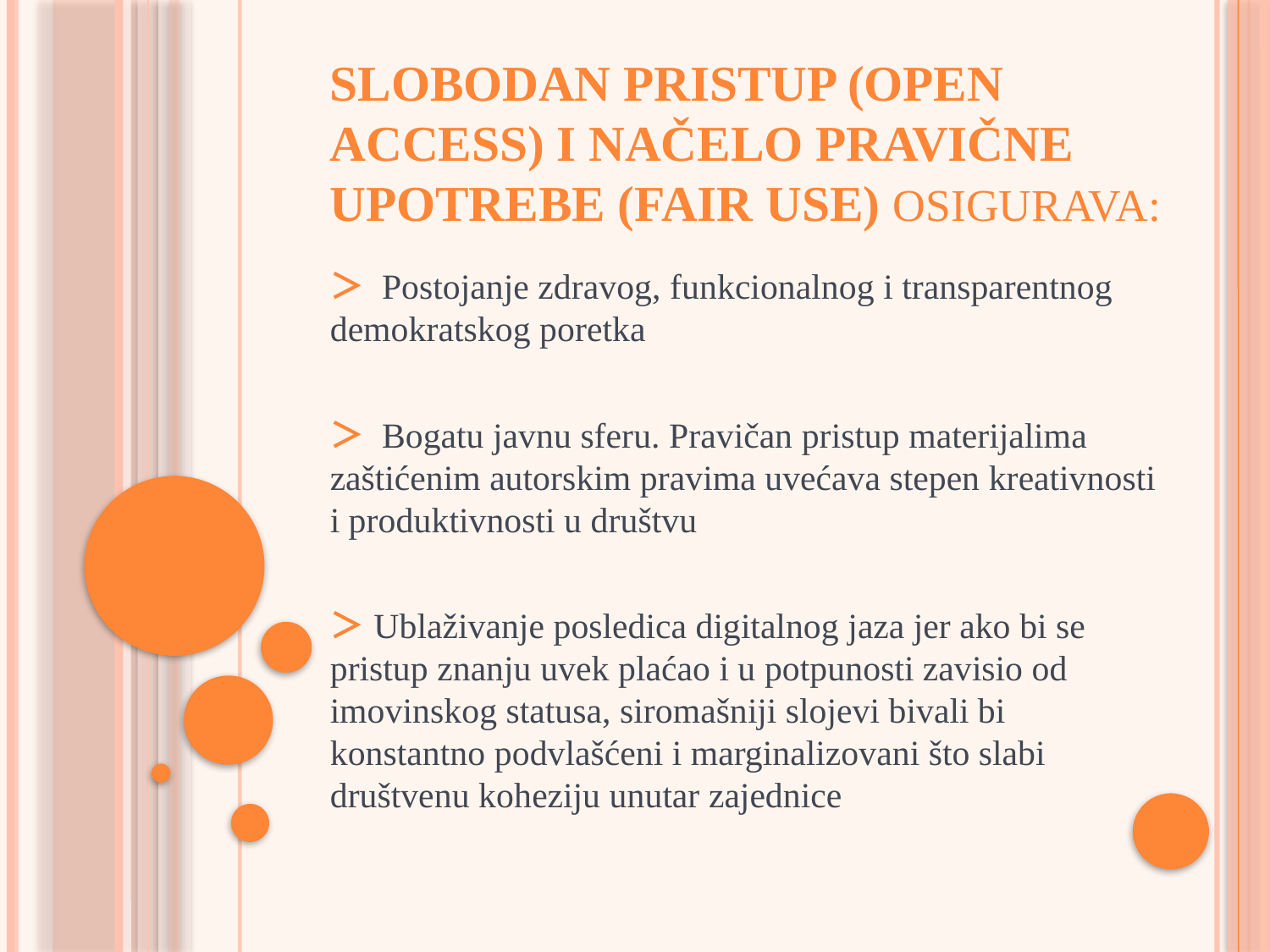

# Slobodan pristup (open access) i načelo pravične upotrebe (fair use) osigurava:
＞ Postojanje zdravog, funkcionalnog i transparentnog demokratskog poretka

＞ Bogatu javnu sferu. Pravičan pristup materijalima zaštićenim autorskim pravima uvećava stepen kreativnosti i produktivnosti u društvu

＞Ublaživanje posledica digitalnog jaza jer ako bi se pristup znanju uvek plaćao i u potpunosti zavisio od imovinskog statusa, siromašniji slojevi bivali bi konstantno podvlašćeni i marginalizovani što slabi društvenu koheziju unutar zajednice